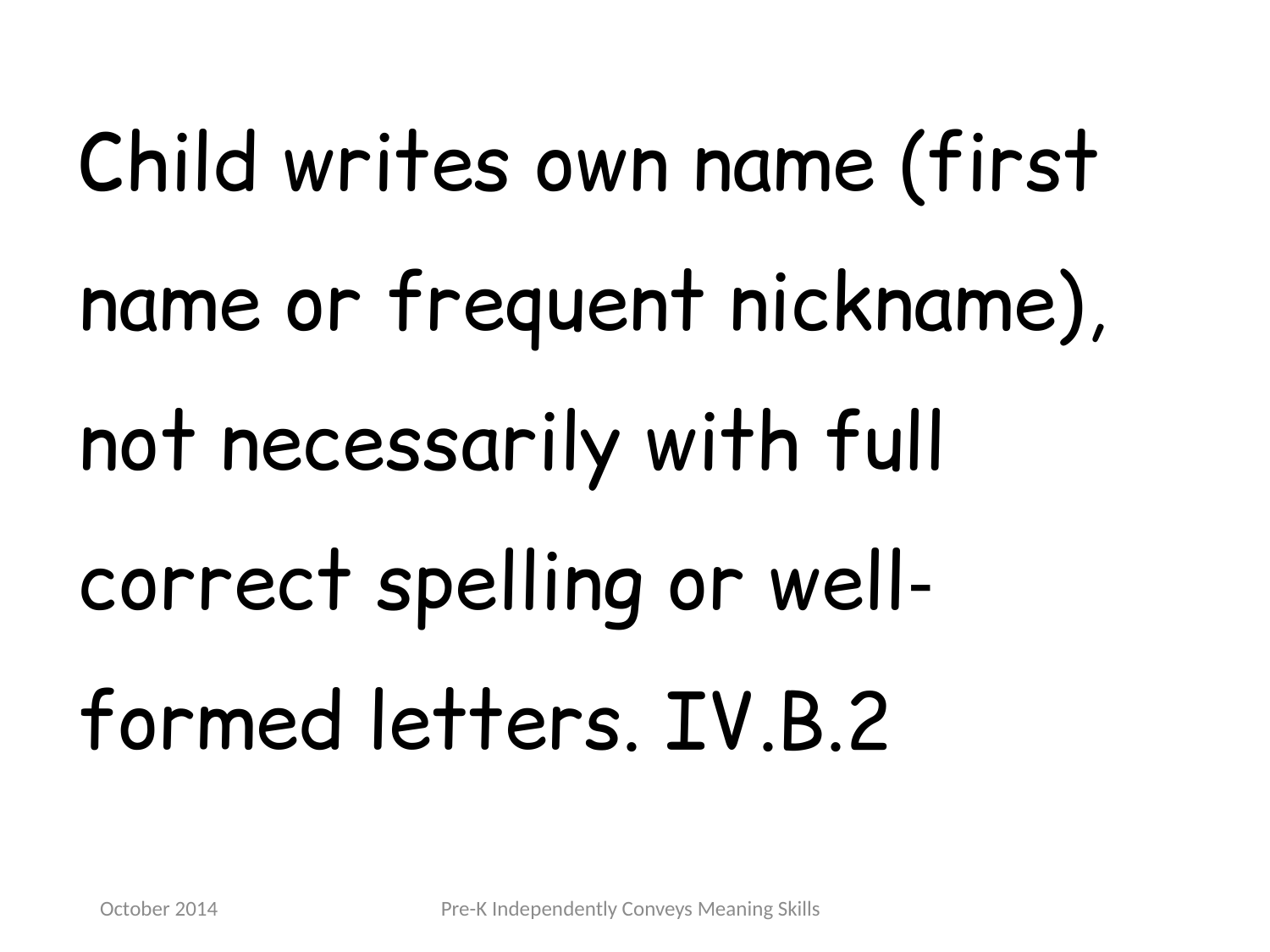

Child writes own name (first name or frequent nickname), not necessarily with full correct spelling or well‐ formed letters. IV.B.2

October 2014
Pre-K Independently Conveys Meaning Skills